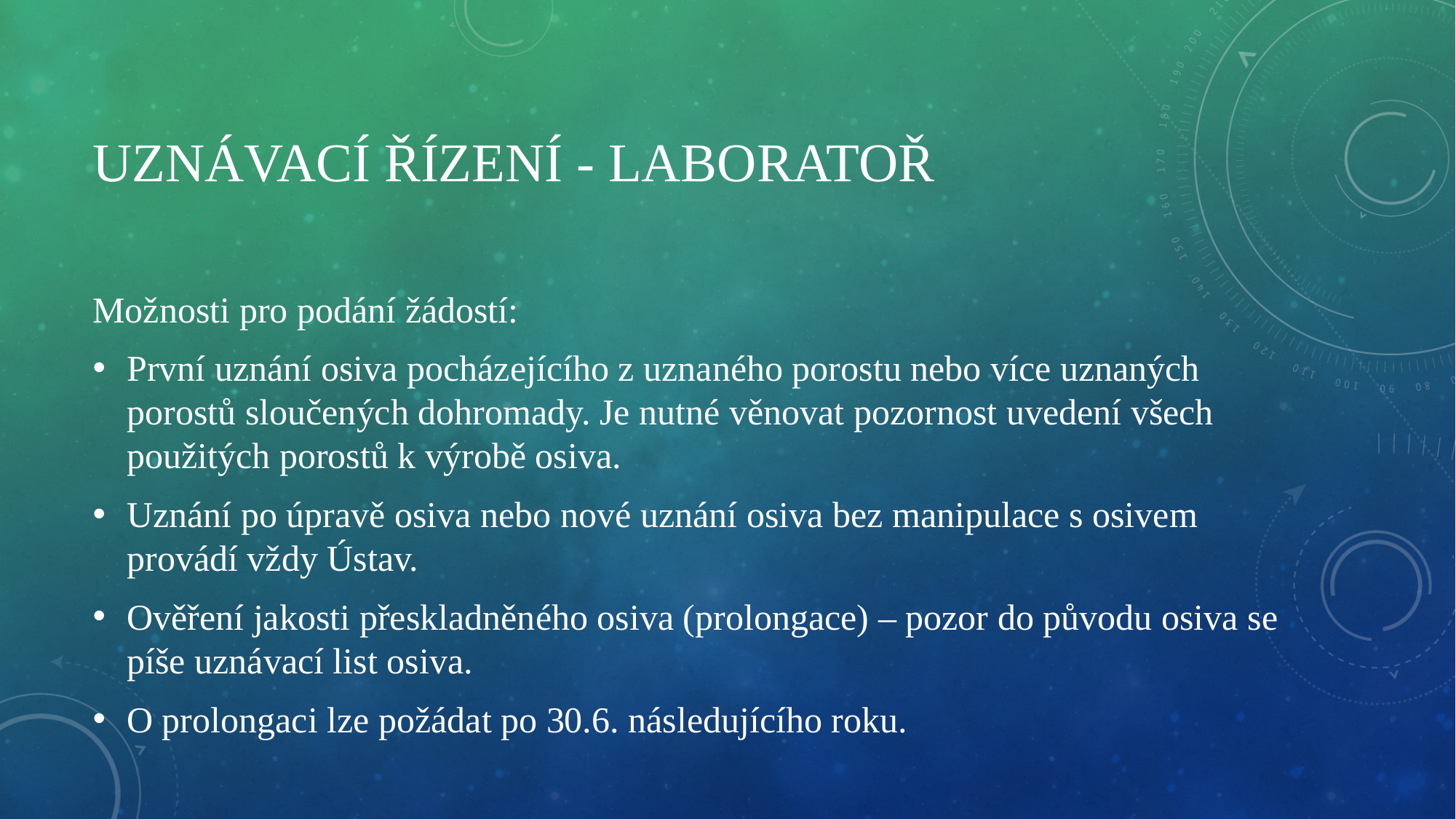

# Uznávací řízení - laboratoř
Možnosti pro podání žádostí:
První uznání osiva pocházejícího z uznaného porostu nebo více uznaných porostů sloučených dohromady. Je nutné věnovat pozornost uvedení všech použitých porostů k výrobě osiva.
Uznání po úpravě osiva nebo nové uznání osiva bez manipulace s osivem provádí vždy Ústav.
Ověření jakosti přeskladněného osiva (prolongace) – pozor do původu osiva se píše uznávací list osiva.
O prolongaci lze požádat po 30.6. následujícího roku.